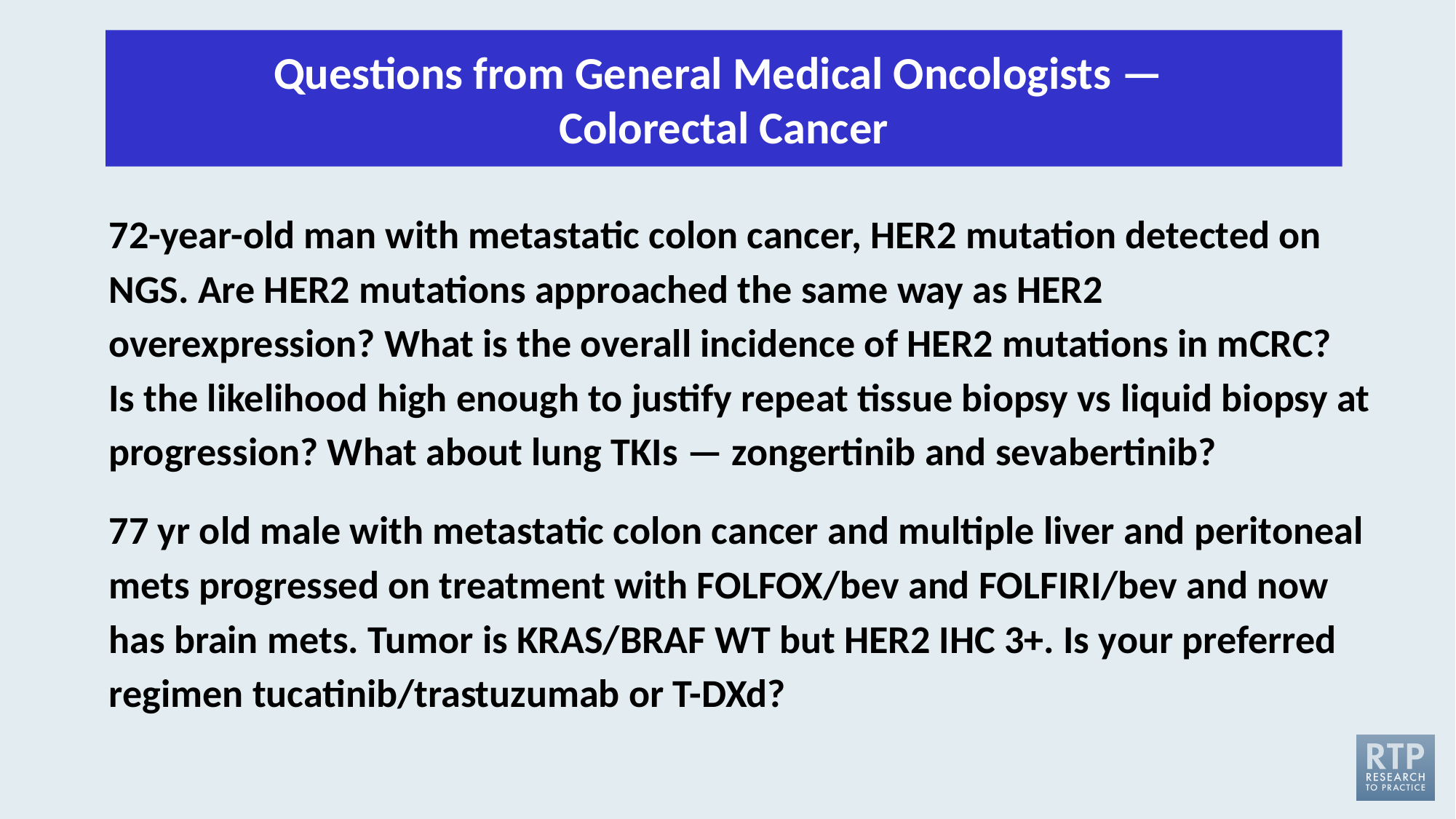

Questions from General Medical Oncologists — 
Colorectal Cancer
72-year-old man with metastatic colon cancer, HER2 mutation detected on NGS. Are HER2 mutations approached the same way as HER2 overexpression? What is the overall incidence of HER2 mutations in mCRC?
Is the likelihood high enough to justify repeat tissue biopsy vs liquid biopsy at progression? What about lung TKIs — zongertinib and sevabertinib?
77 yr old male with metastatic colon cancer and multiple liver and peritoneal mets progressed on treatment with FOLFOX/bev and FOLFIRI/bev and now has brain mets. Tumor is KRAS/BRAF WT but HER2 IHC 3+. Is your preferred regimen tucatinib/trastuzumab or T-DXd?